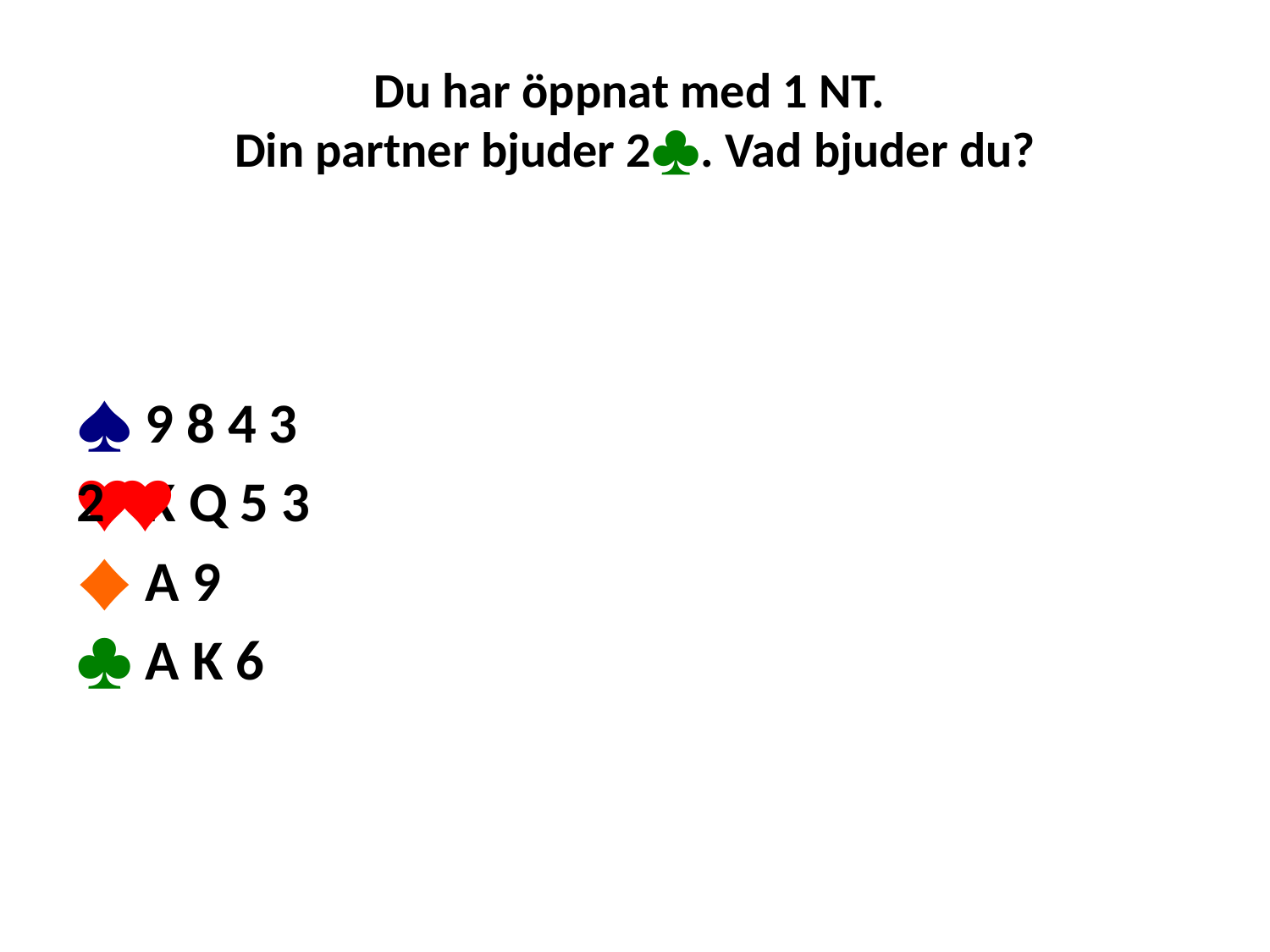

# Du har öppnat med 1 NT. Din partner bjuder 2♣. Vad bjuder du?

♠ 9 8 4 3
♥ K Q 5 3
♦ A 9
♣ A K 6

2 ♥